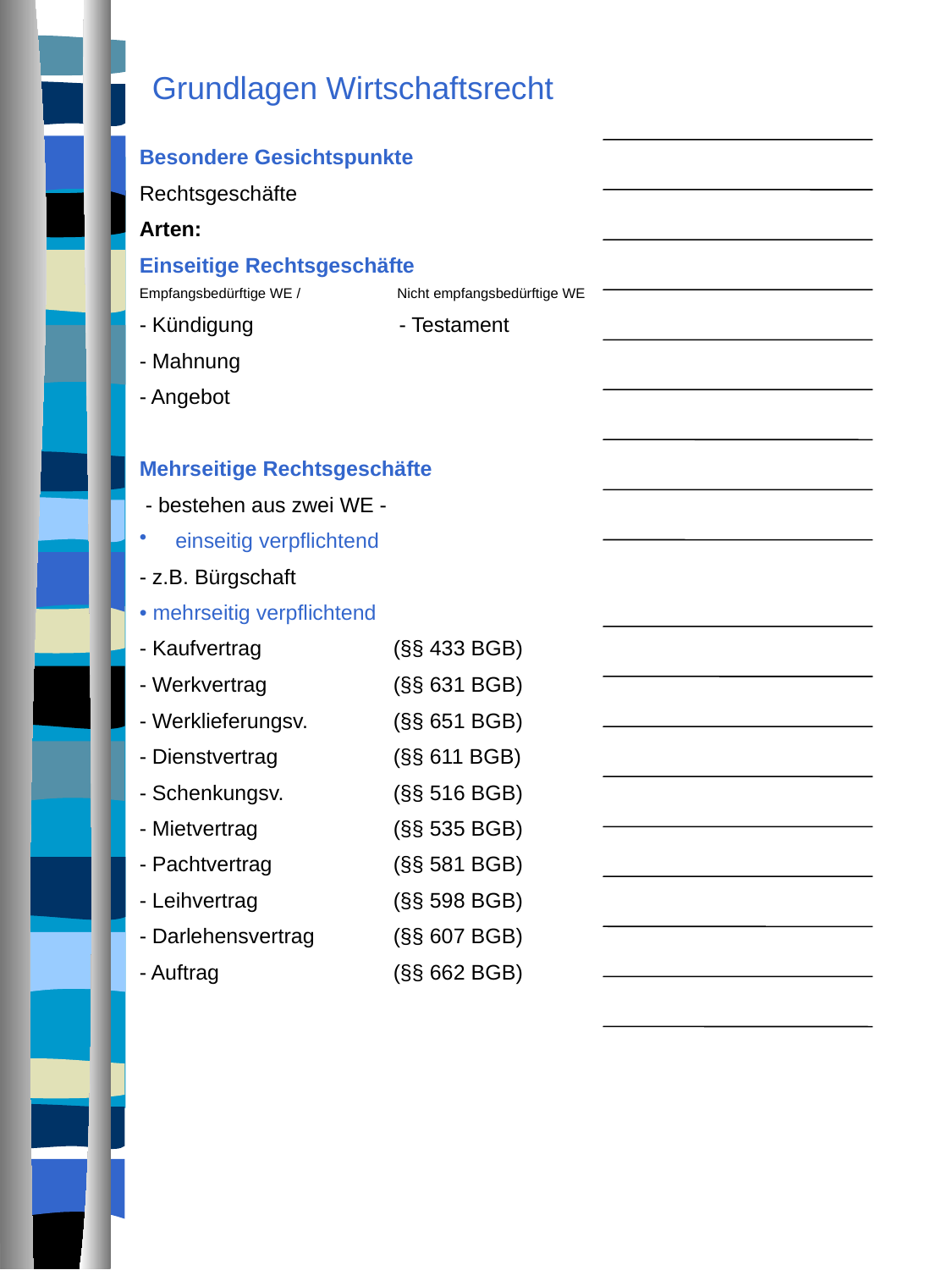

Grundlagen Wirtschaftsrecht
Besondere Gesichtspunkte
Rechtsgeschäfte
Arten:
Einseitige Rechtsgeschäfte
Empfangsbedürftige WE /	 Nicht empfangsbedürftige WE
- Kündigung 	           	 - Testament
- Mahnung
- Angebot

Mehrseitige Rechtsgeschäfte
 - bestehen aus zwei WE -
 einseitig verpflichtend
- z.B. Bürgschaft
• mehrseitig verpflichtend
- Kaufvertrag 	(§§ 433 BGB)
- Werkvertrag 	(§§ 631 BGB)
- Werklieferungsv. 	(§§ 651 BGB)
- Dienstvertrag 	(§§ 611 BGB)
- Schenkungsv.	(§§ 516 BGB)
- Mietvertrag		(§§ 535 BGB)
- Pachtvertrag	(§§ 581 BGB)
- Leihvertrag		(§§ 598 BGB)
- Darlehensvertrag	(§§ 607 BGB)
- Auftrag		(§§ 662 BGB)